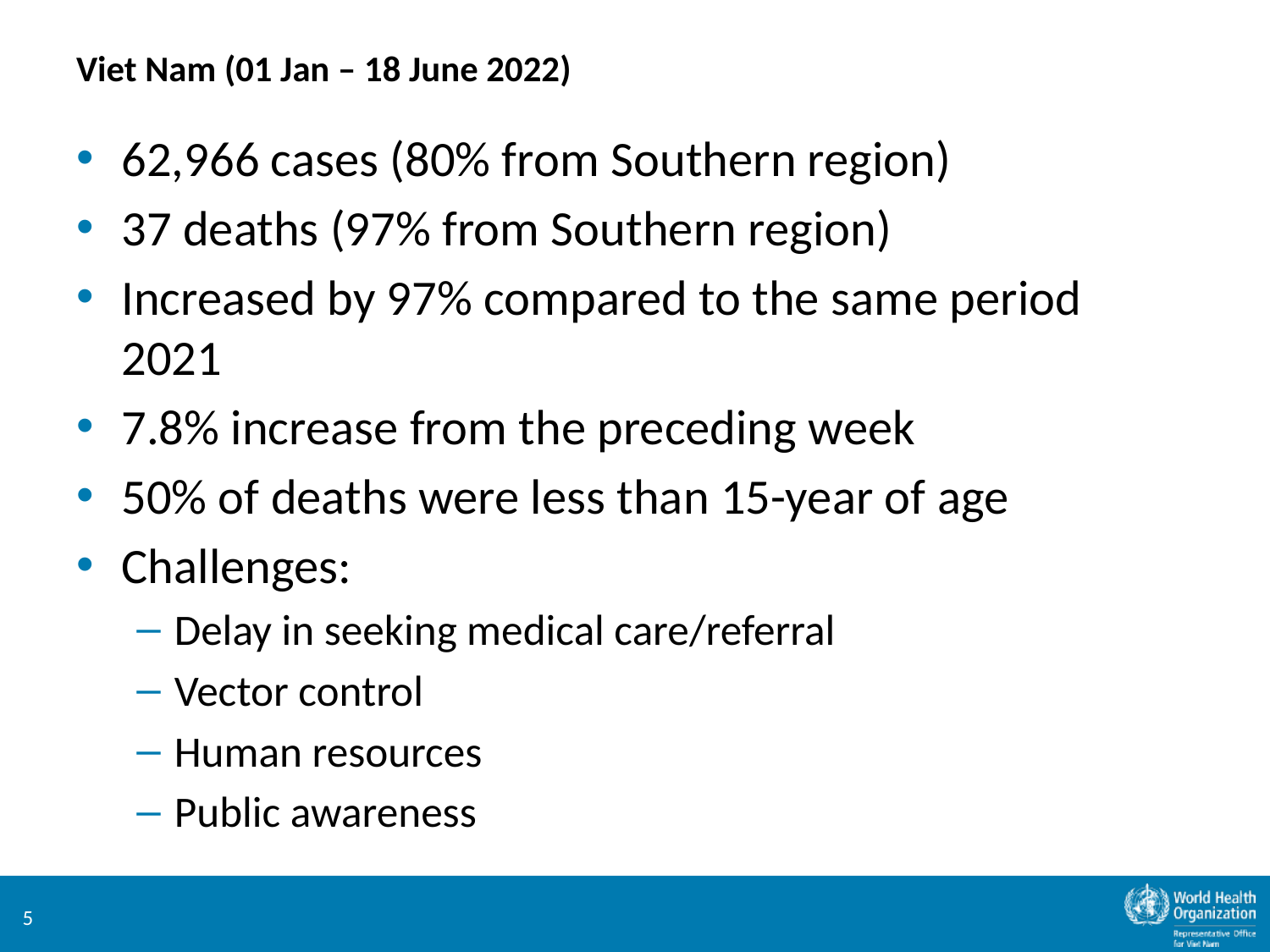

# Viet Nam (01 Jan – 18 June 2022)
62,966 cases (80% from Southern region)
37 deaths (97% from Southern region)
Increased by 97% compared to the same period 2021
7.8% increase from the preceding week
50% of deaths were less than 15-year of age
Challenges:
Delay in seeking medical care/referral
Vector control
Human resources
Public awareness

5